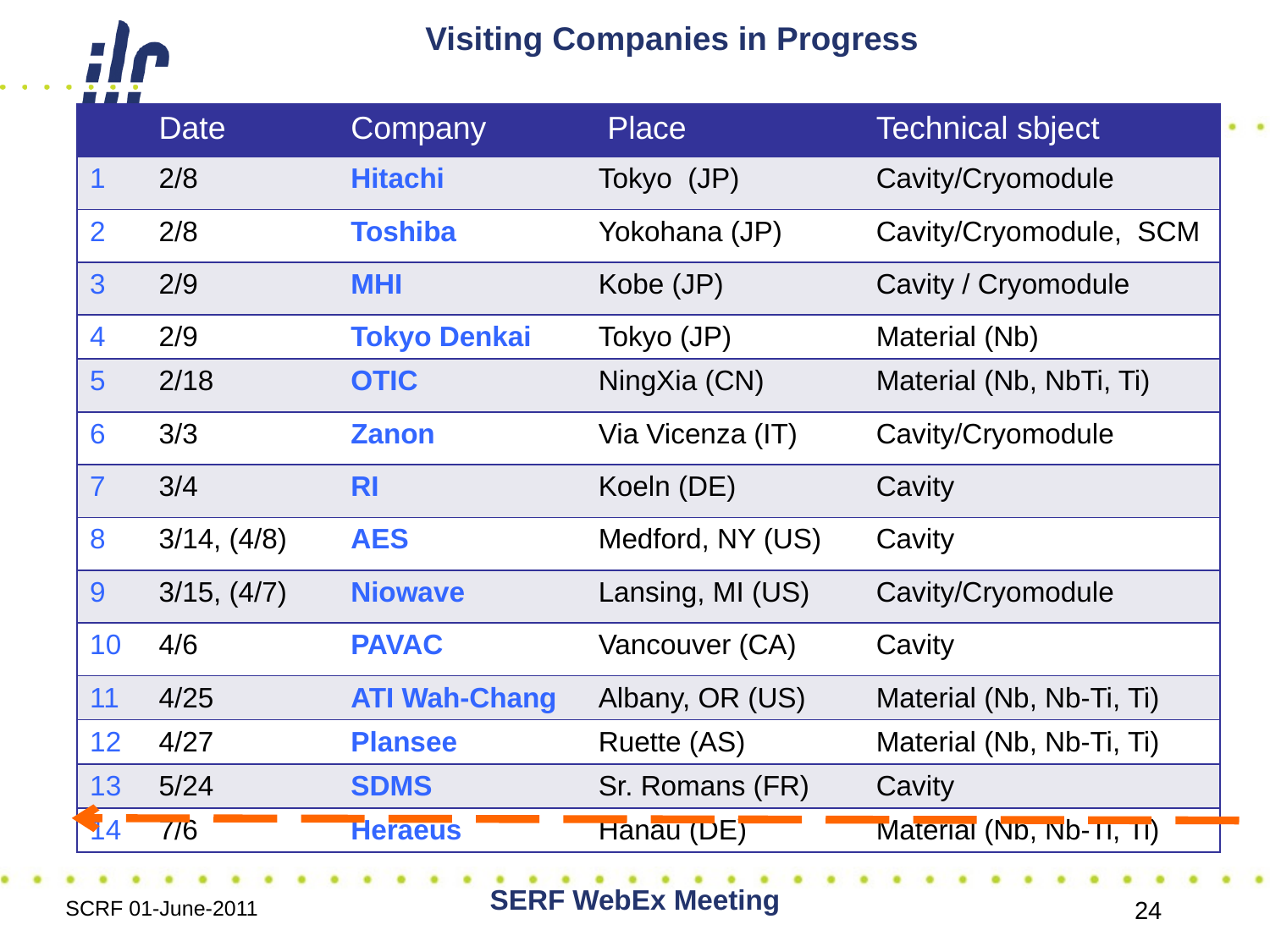

# Visiting Companies in Progress
|  | Date | Company | Place | Technical sbject |
| --- | --- | --- | --- | --- |
| 1 | 2/8 | Hitachi | Tokyo (JP) | Cavity/Cryomodule |
| 2 | 2/8 | Toshiba | Yokohana (JP) | Cavity/Cryomodule, SCM |
| 3 | 2/9 | MHI | Kobe (JP) | Cavity / Cryomodule |
| 4 | 2/9 | Tokyo Denkai | Tokyo (JP) | Material (Nb) |
| 5 | 2/18 | OTIC | NingXia (CN) | Material (Nb, NbTi, Ti) |
| 6 | 3/3 | Zanon | Via Vicenza (IT) | Cavity/Cryomodule |
| 7 | 3/4 | RI | Koeln (DE) | Cavity |
| 8 | 3/14, (4/8) | AES | Medford, NY (US) | Cavity |
| 9 | 3/15, (4/7) | Niowave | Lansing, MI (US) | Cavity/Cryomodule |
| 10 | 4/6 | PAVAC | Vancouver (CA) | Cavity |
| 11 | 4/25 | ATI Wah-Chang | Albany, OR (US) | Material (Nb, Nb-Ti, Ti) |
| 12 | 4/27 | Plansee | Ruette (AS) | Material (Nb, Nb-Ti, Ti) |
| 13 | 5/24 | SDMS | Sr. Romans (FR) | Cavity |
| 14 | 7/6 | Heraeus | Hanau (DE) | Material (Nb, Nb-Ti, Ti) |
SERF WebEx Meeting
SCRF 01-June-2011
24